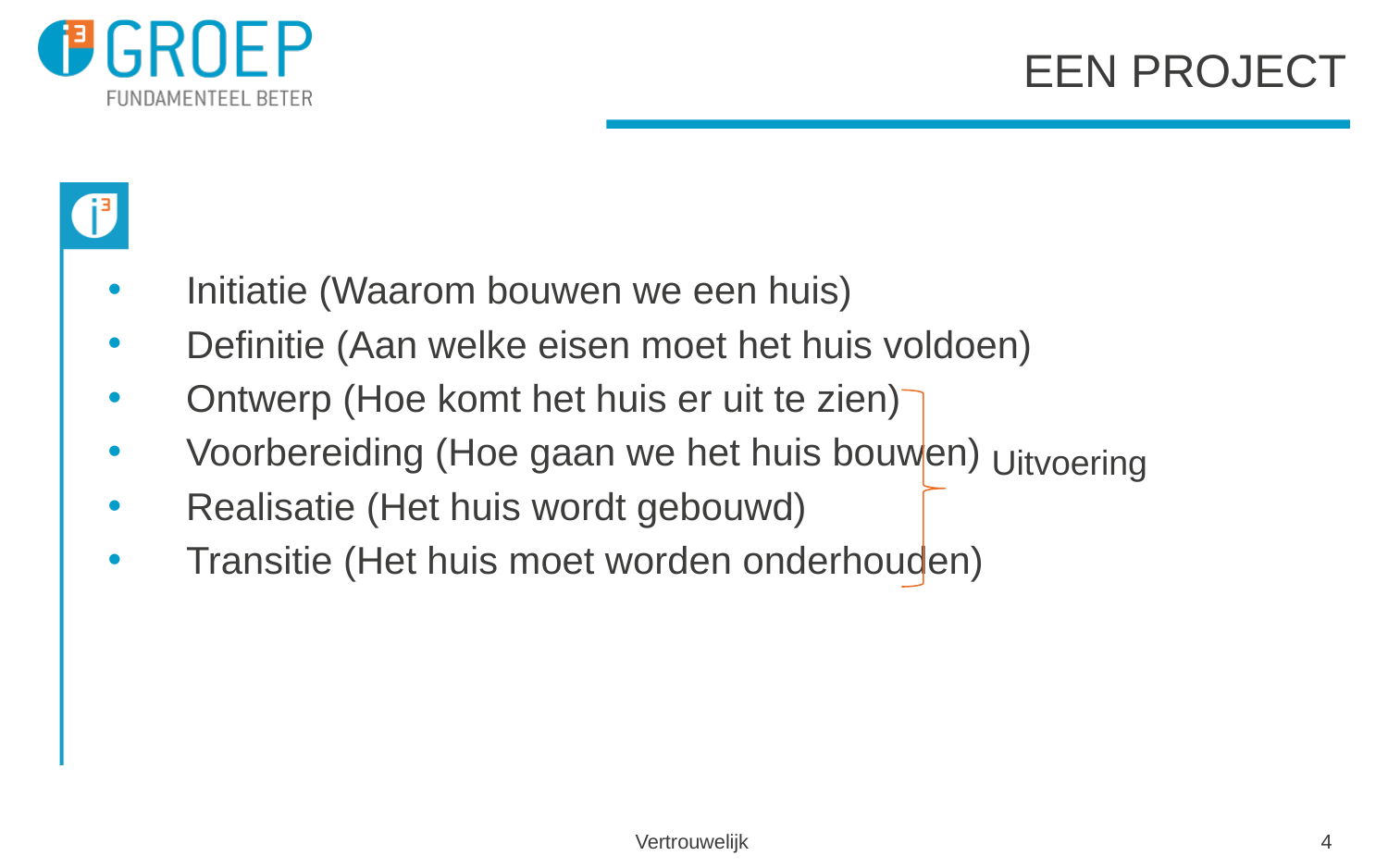

# Een project
Initiatie (Waarom bouwen we een huis)
Definitie (Aan welke eisen moet het huis voldoen)
Ontwerp (Hoe komt het huis er uit te zien)
Voorbereiding (Hoe gaan we het huis bouwen)
Realisatie (Het huis wordt gebouwd)
Transitie (Het huis moet worden onderhouden)

Uitvoering
Vertrouwelijk
4